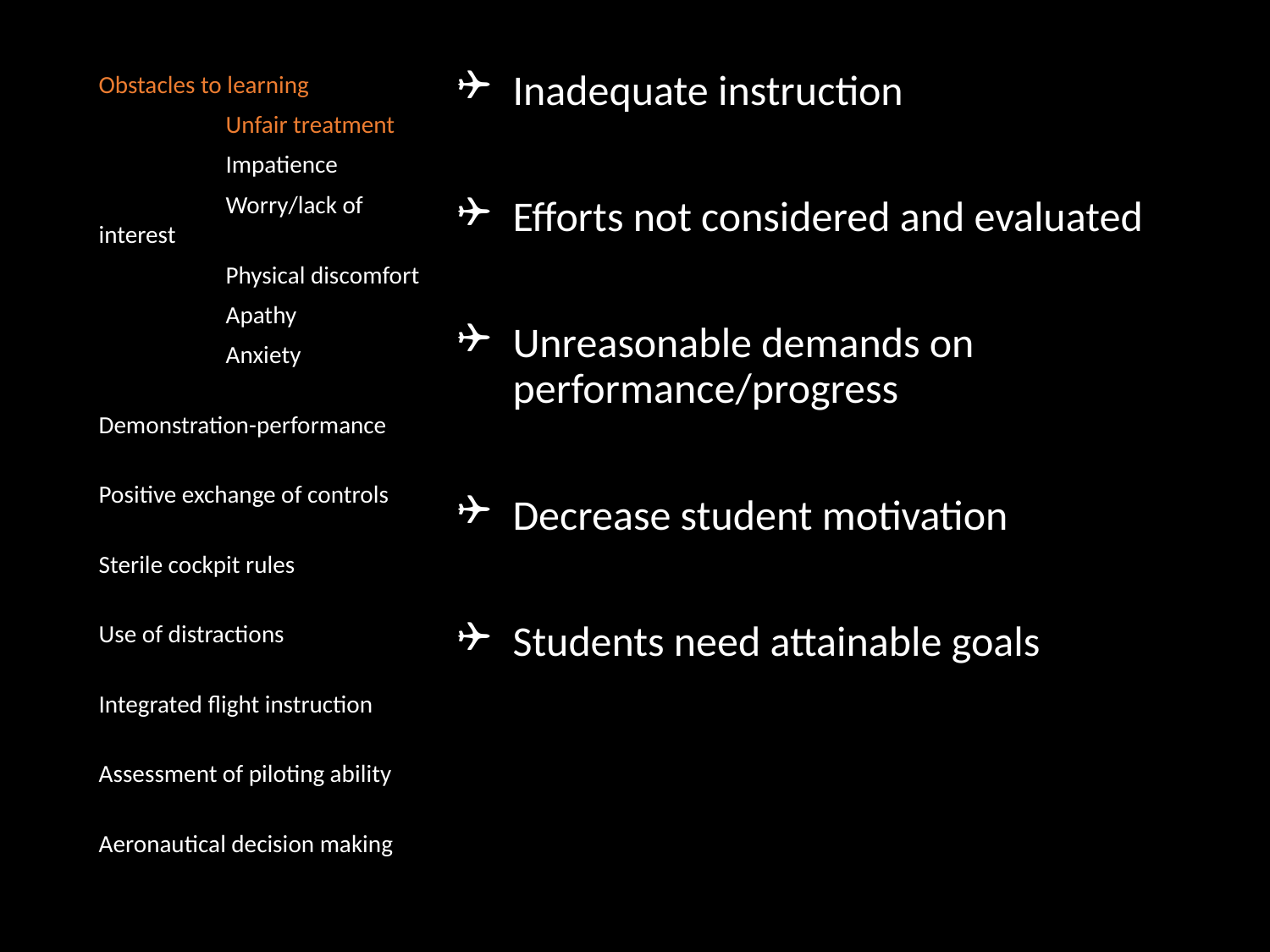

Obstacles to learning
	Unfair treatment
	Impatience
	Worry/lack of interest
	Physical discomfort
	Apathy
	Anxiety
Demonstration-performance
Positive exchange of controls
Sterile cockpit rules
Use of distractions
Integrated flight instruction
Assessment of piloting ability
Aeronautical decision making
Inadequate instruction

Efforts not considered and evaluated

Unreasonable demands on performance/progress

Decrease student motivation

Students need attainable goals